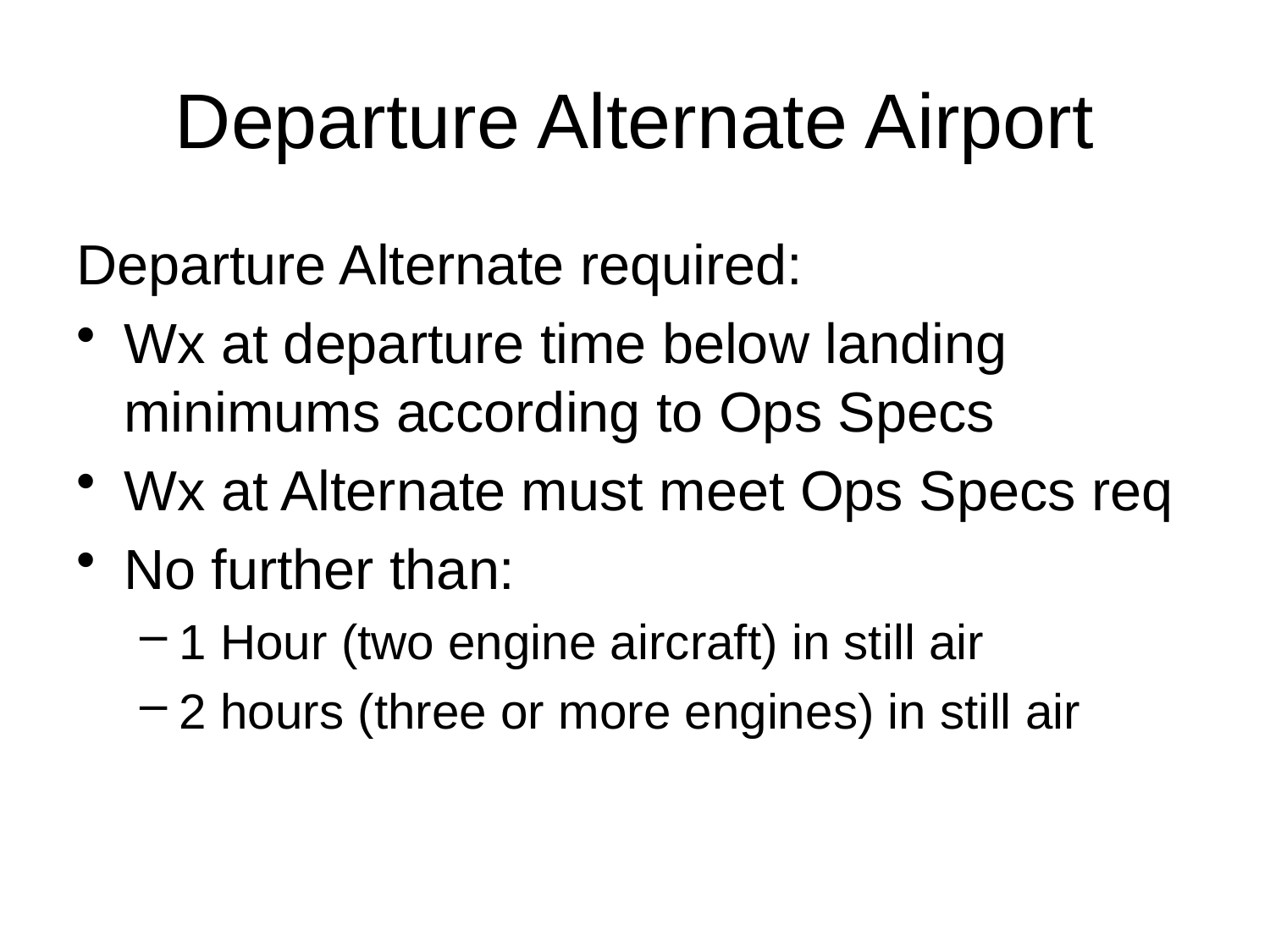

# Departure Alternate Airport
Departure Alternate required:
Wx at departure time below landing minimums according to Ops Specs
Wx at Alternate must meet Ops Specs req
No further than:
1 Hour (two engine aircraft) in still air
2 hours (three or more engines) in still air